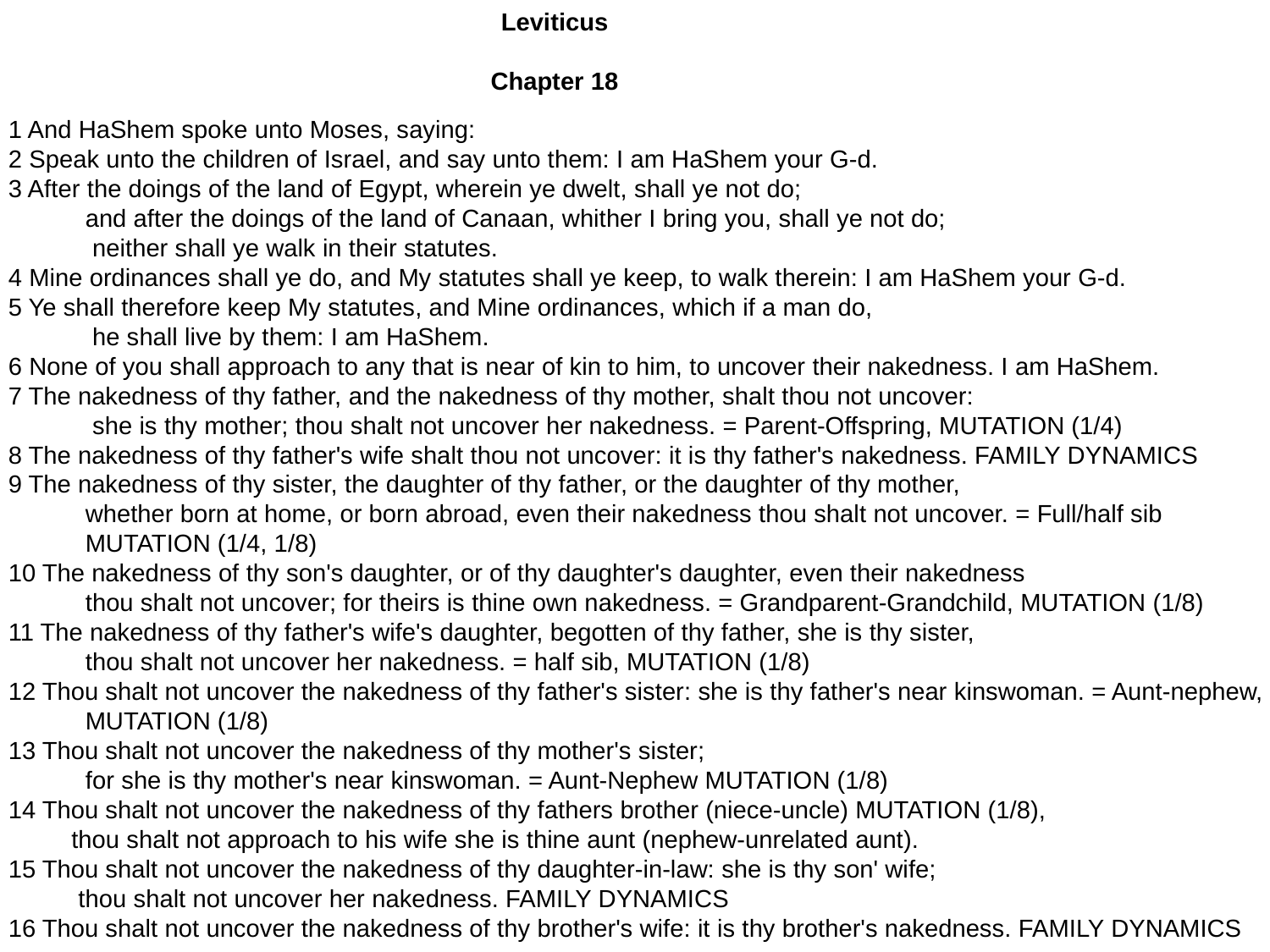

Leviticus

Chapter 18

1 And HaShem spoke unto Moses, saying:
2 Speak unto the children of Israel, and say unto them: I am HaShem your G-d.
3 After the doings of the land of Egypt, wherein ye dwelt, shall ye not do;
           and after the doings of the land of Canaan, whither I bring you, shall ye not do;
            neither shall ye walk in their statutes.
4 Mine ordinances shall ye do, and My statutes shall ye keep, to walk therein: I am HaShem your G-d.
5 Ye shall therefore keep My statutes, and Mine ordinances, which if a man do,
            he shall live by them: I am HaShem.
6 None of you shall approach to any that is near of kin to him, to uncover their nakedness. I am HaShem.
7 The nakedness of thy father, and the nakedness of thy mother, shalt thou not uncover:
            she is thy mother; thou shalt not uncover her nakedness. = Parent-Offspring, MUTATION (1/4)
8 The nakedness of thy father's wife shalt thou not uncover: it is thy father's nakedness. FAMILY DYNAMICS
9 The nakedness of thy sister, the daughter of thy father, or the daughter of thy mother,
           whether born at home, or born abroad, even their nakedness thou shalt not uncover. = Full/half sib
           MUTATION (1/4, 1/8)
10 The nakedness of thy son's daughter, or of thy daughter's daughter, even their nakedness
           thou shalt not uncover; for theirs is thine own nakedness. = Grandparent-Grandchild, MUTATION (1/8)
11 The nakedness of thy father's wife's daughter, begotten of thy father, she is thy sister,
           thou shalt not uncover her nakedness. = half sib, MUTATION (1/8)
12 Thou shalt not uncover the nakedness of thy father's sister: she is thy father's near kinswoman. = Aunt-nephew,
           MUTATION (1/8)
13 Thou shalt not uncover the nakedness of thy mother's sister;
           for she is thy mother's near kinswoman. = Aunt-Nephew MUTATION (1/8)
14 Thou shalt not uncover the nakedness of thy fathers brother (niece-uncle) MUTATION (1/8),
         thou shalt not approach to his wife she is thine aunt (nephew-unrelated aunt).
15 Thou shalt not uncover the nakedness of thy daughter-in-law: she is thy son' wife;
          thou shalt not uncover her nakedness. FAMILY DYNAMICS
16 Thou shalt not uncover the nakedness of thy brother's wife: it is thy brother's nakedness. FAMILY DYNAMICS